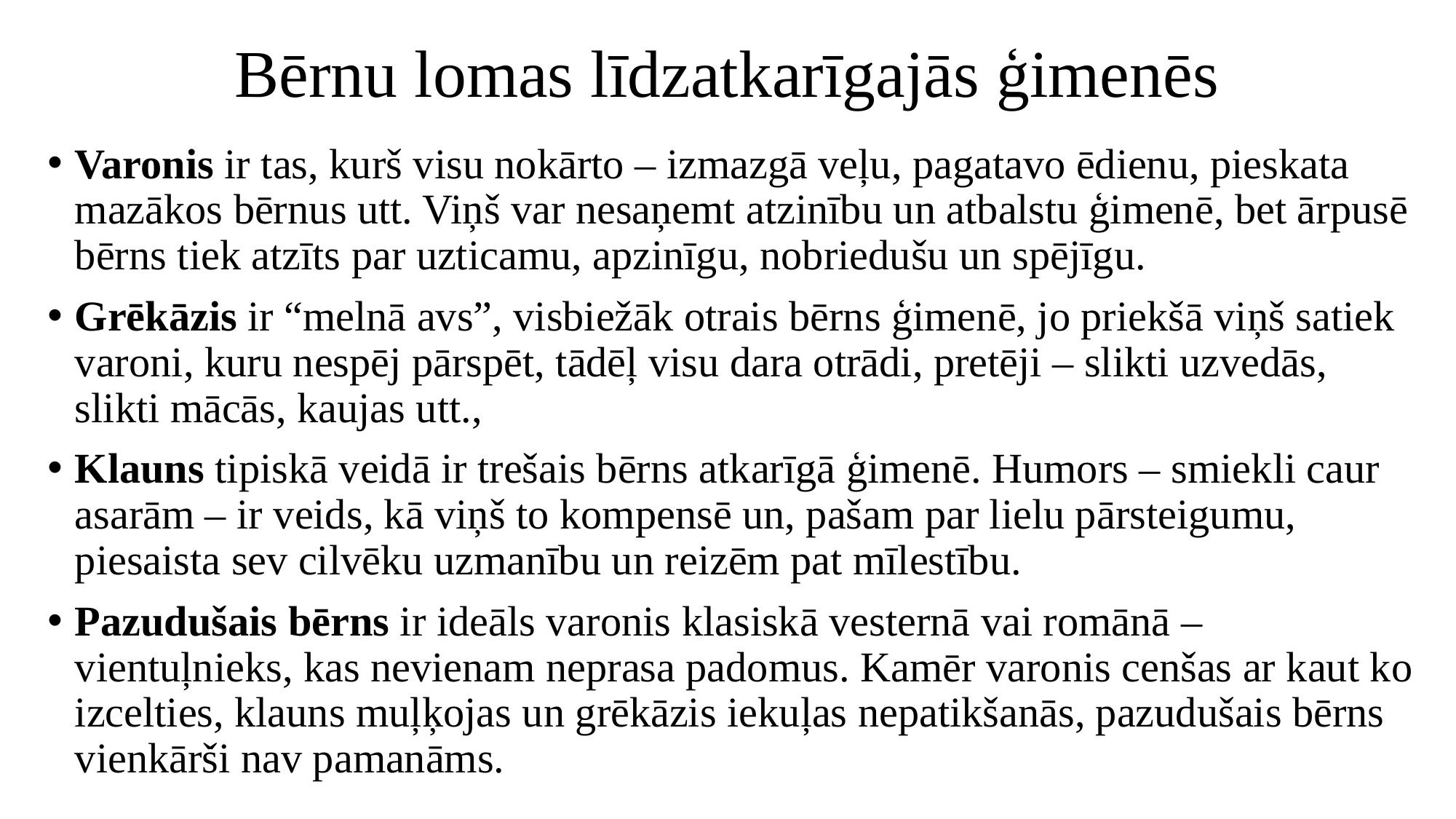

# Bērnu lomas līdzatkarīgajās ģimenēs
Varonis ir tas, kurš visu nokārto – izmazgā veļu, pagatavo ēdienu, pieskata mazākos bērnus utt. Viņš var nesaņemt atzinību un atbalstu ģimenē, bet ārpusē bērns tiek atzīts par uzticamu, apzinīgu, nobriedušu un spējīgu.
Grēkāzis ir “melnā avs”, visbiežāk otrais bērns ģimenē, jo priekšā viņš satiek varoni, kuru nespēj pārspēt, tādēļ visu dara otrādi, pretēji – slikti uzvedās, slikti mācās, kaujas utt.,
Klauns tipiskā veidā ir trešais bērns atkarīgā ģimenē. Humors – smiekli caur asarām – ir veids, kā viņš to kompensē un, pašam par lielu pārsteigumu, piesaista sev cilvēku uzmanību un reizēm pat mīlestību.
Pazudušais bērns ir ideāls varonis klasiskā vesternā vai romānā – vientuļnieks, kas nevienam neprasa padomus. Kamēr varonis cenšas ar kaut ko izcelties, klauns muļķojas un grēkāzis iekuļas nepatikšanās, pazudušais bērns vienkārši nav pamanāms.